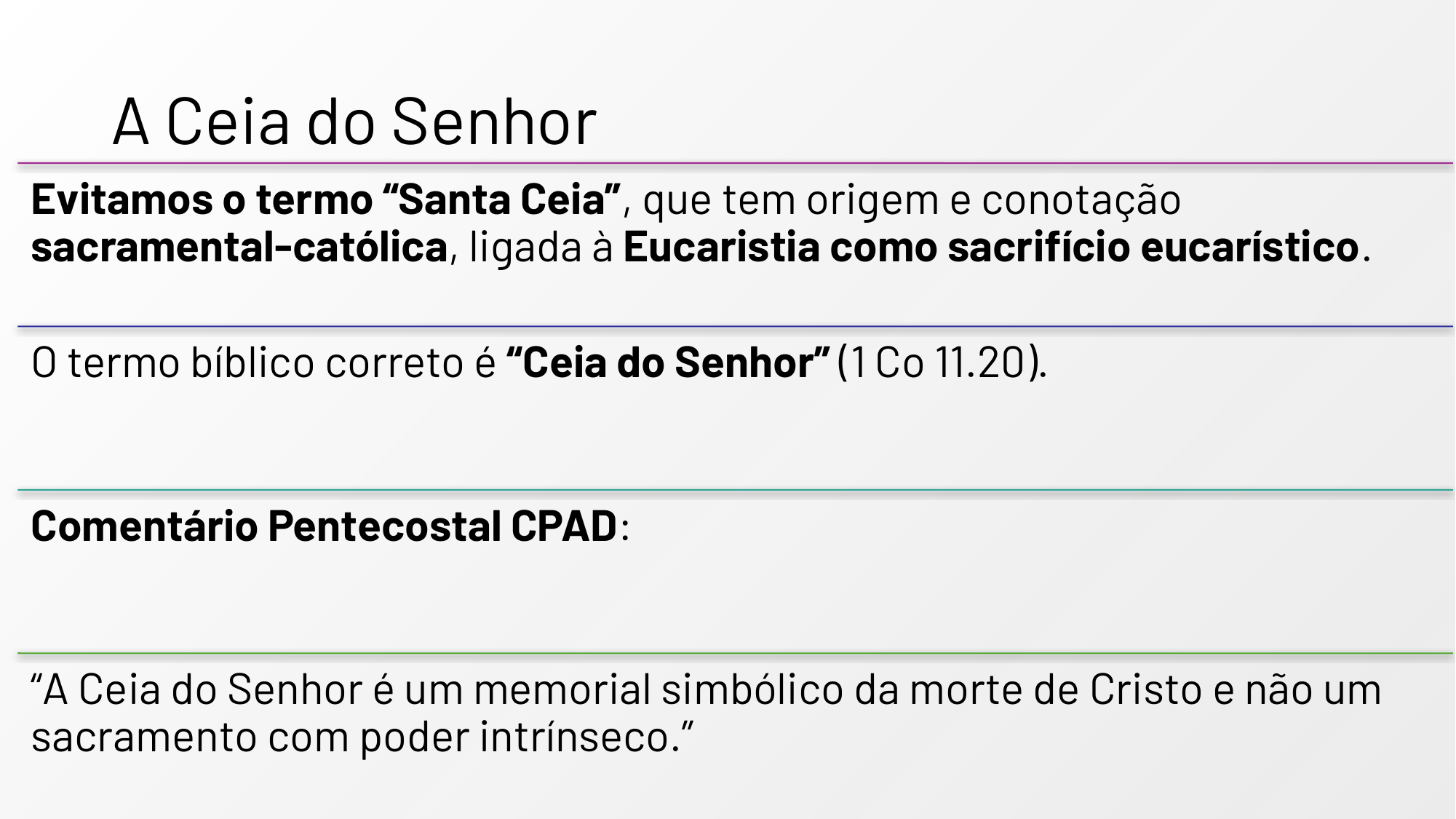

# A Ceia do Senhor
Evitamos o termo “Santa Ceia”, que tem origem e conotação sacramental-católica, ligada à Eucaristia como sacrifício eucarístico.
O termo bíblico correto é “Ceia do Senhor” (1 Co 11.20).
Comentário Pentecostal CPAD:
“A Ceia do Senhor é um memorial simbólico da morte de Cristo e não um sacramento com poder intrínseco.”